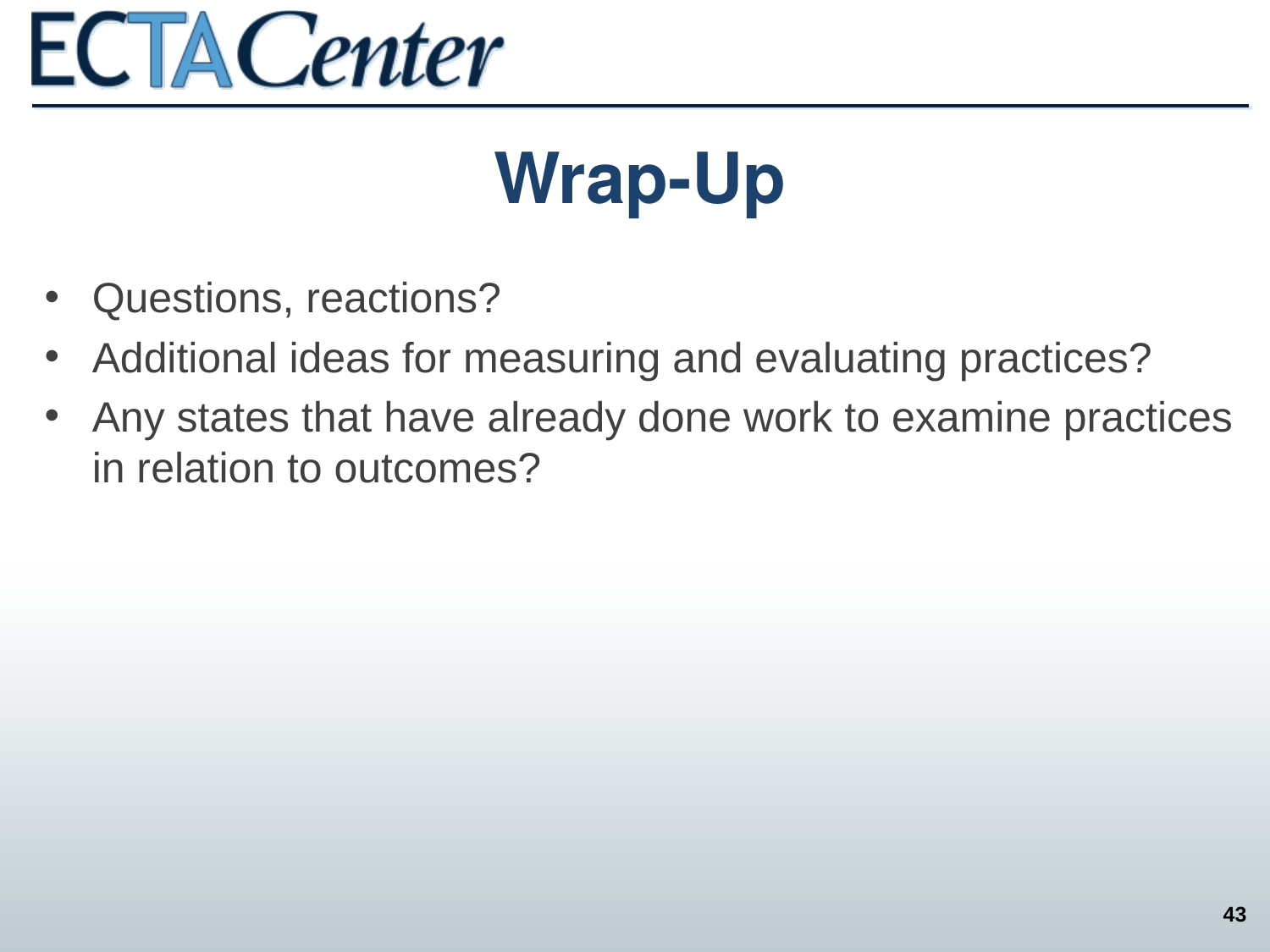

# Wrap-Up
Questions, reactions?
Additional ideas for measuring and evaluating practices?
Any states that have already done work to examine practices in relation to outcomes?

43